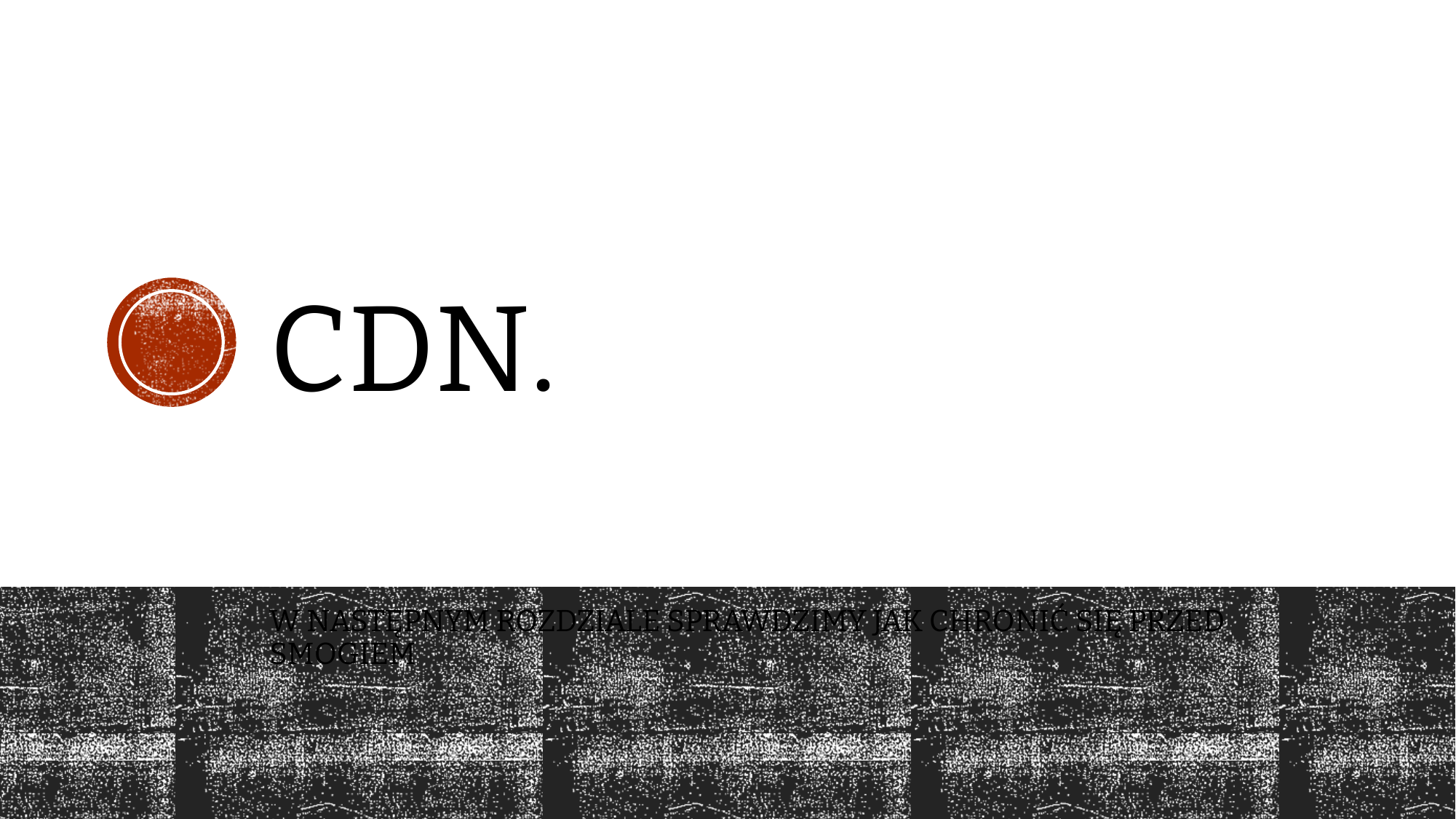

# CDN.
W NASTĘPNYM ROZDZIALE SPRAWDZIMY JAK CHRONIĆ SIĘ PRZED SMOGIEM